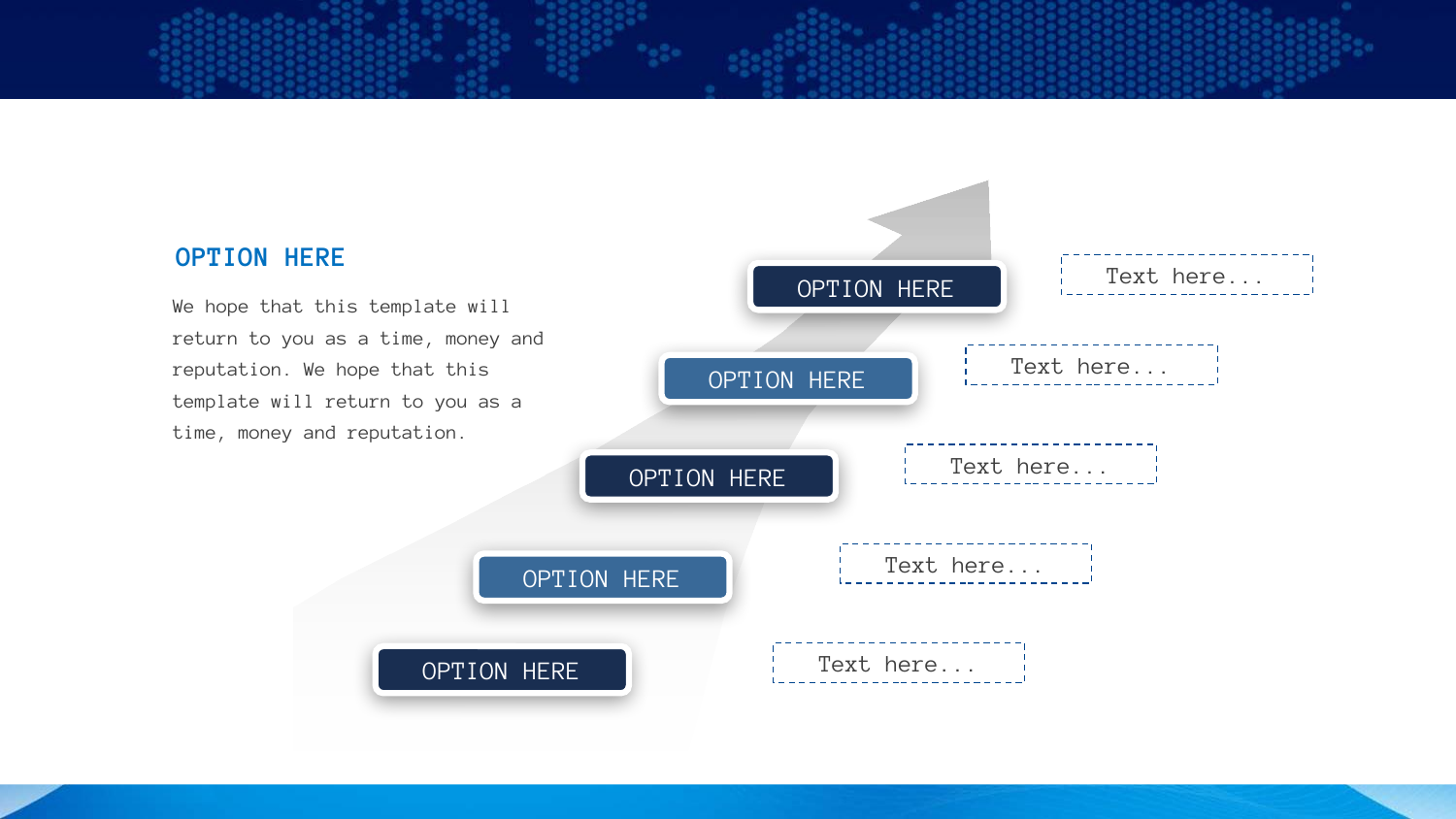

#

OPTION HERE
Text here...
OPTION HERE
We hope that this template will return to you as a time, money and reputation. We hope that this template will return to you as a time, money and reputation.
Text here...
OPTION HERE
Text here...
OPTION HERE
Text here...
OPTION HERE
Text here...
OPTION HERE